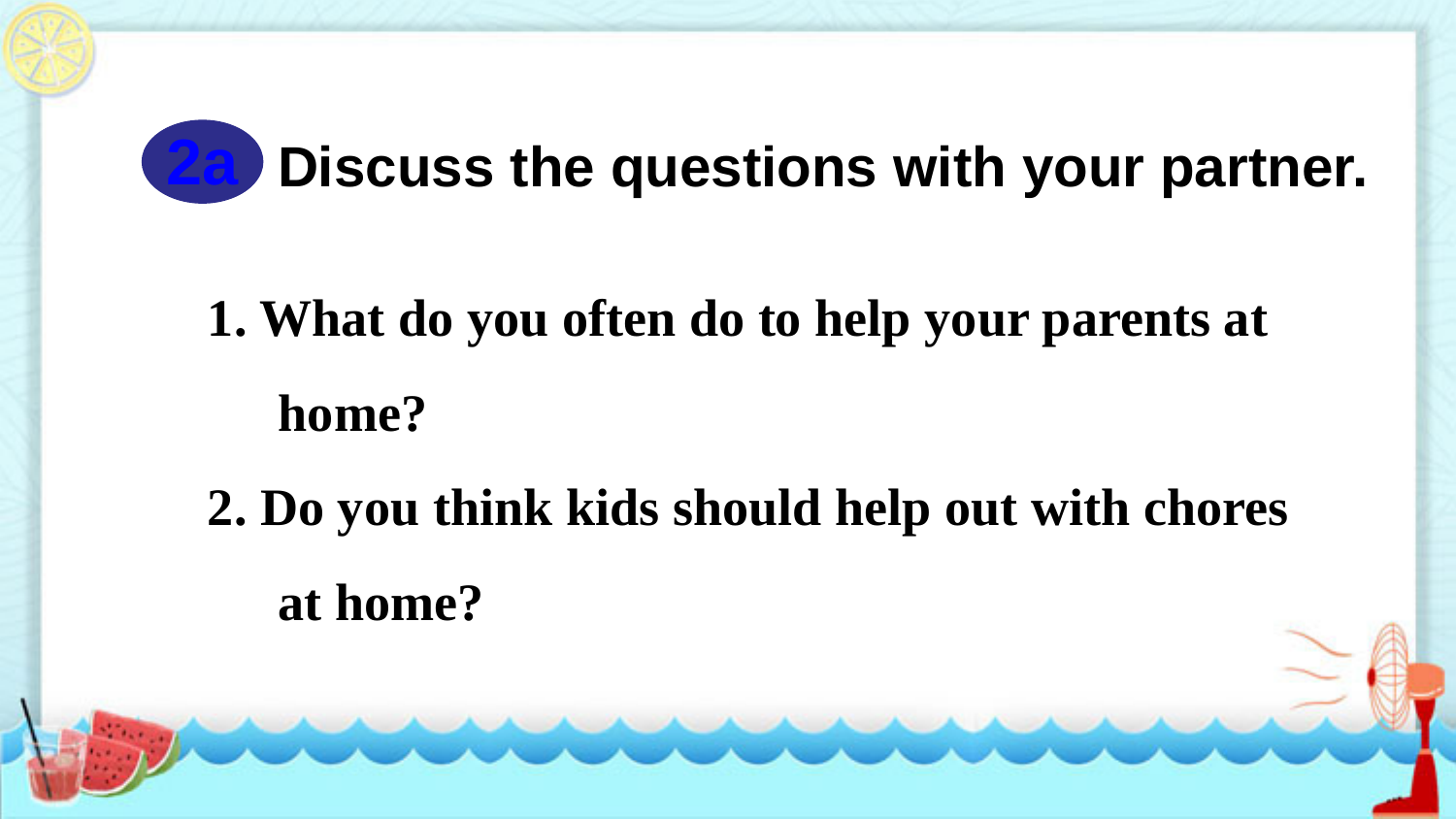

2a

Discuss the questions with your partner.
1. What do you often do to help your parents at home?
2. Do you think kids should help out with chores at home?